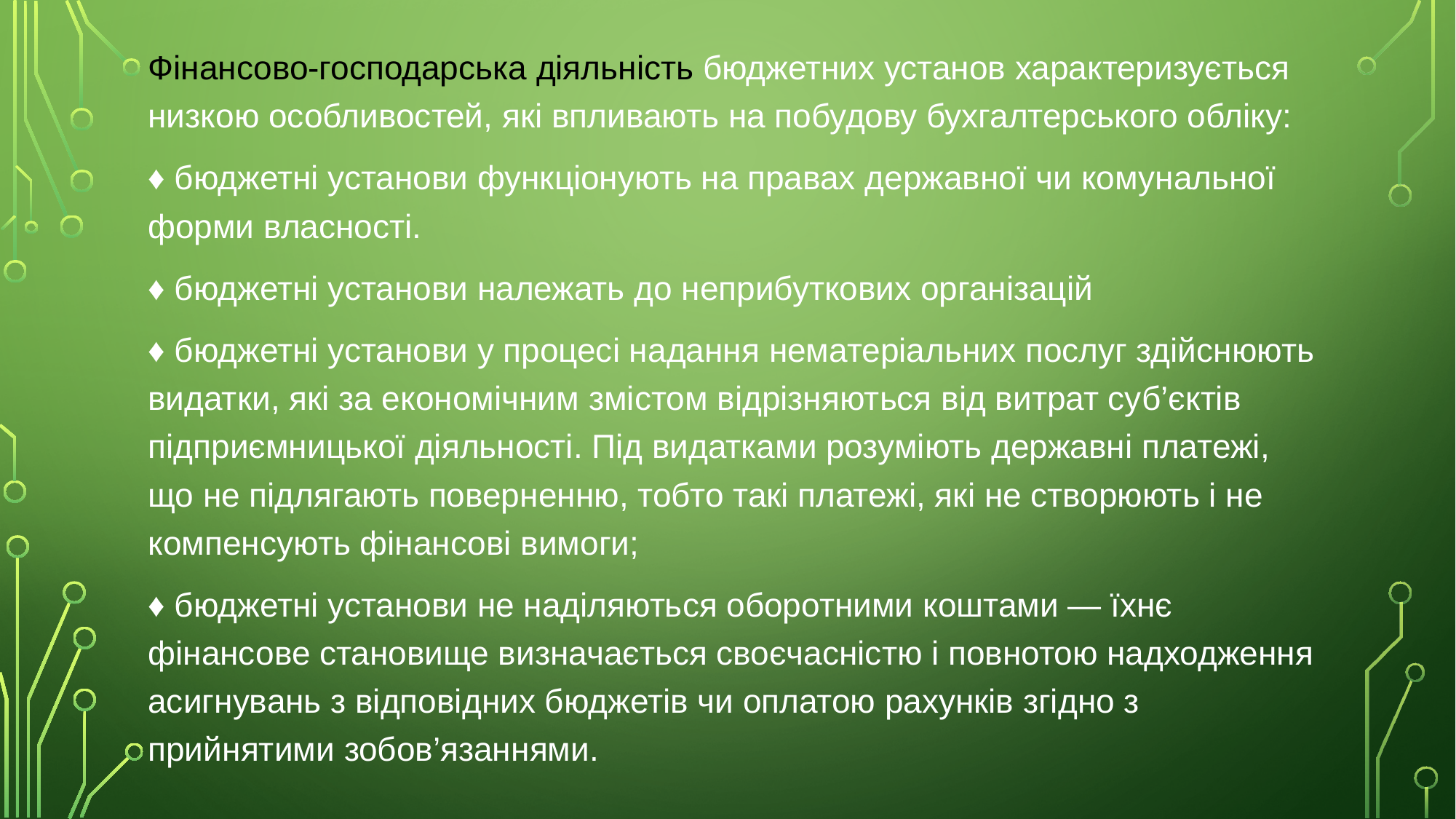

Фінансово-господарська діяльність бюджетних установ характеризується низкою особливостей, які впливають на побудову бухгалтерського обліку:
♦ бюджетні установи функціонують на правах державної чи комунальної форми власності.
♦ бюджетні установи належать до неприбуткових організацій
♦ бюджетні установи у процесі надання нематеріальних послуг здійснюють видатки, які за економічним змістом відрізняються від витрат суб’єктів підприємницької діяльності. Під видатками розуміють державні платежі, що не підлягають поверненню, тобто такі платежі, які не створюють і не компенсують фінансові вимоги;
♦ бюджетні установи не наділяються оборотними коштами — їхнє фінансове становище визначається своєчасністю і повнотою надходження асигнувань з відповідних бюджетів чи оплатою рахунків згідно з прийнятими зобов’язаннями.